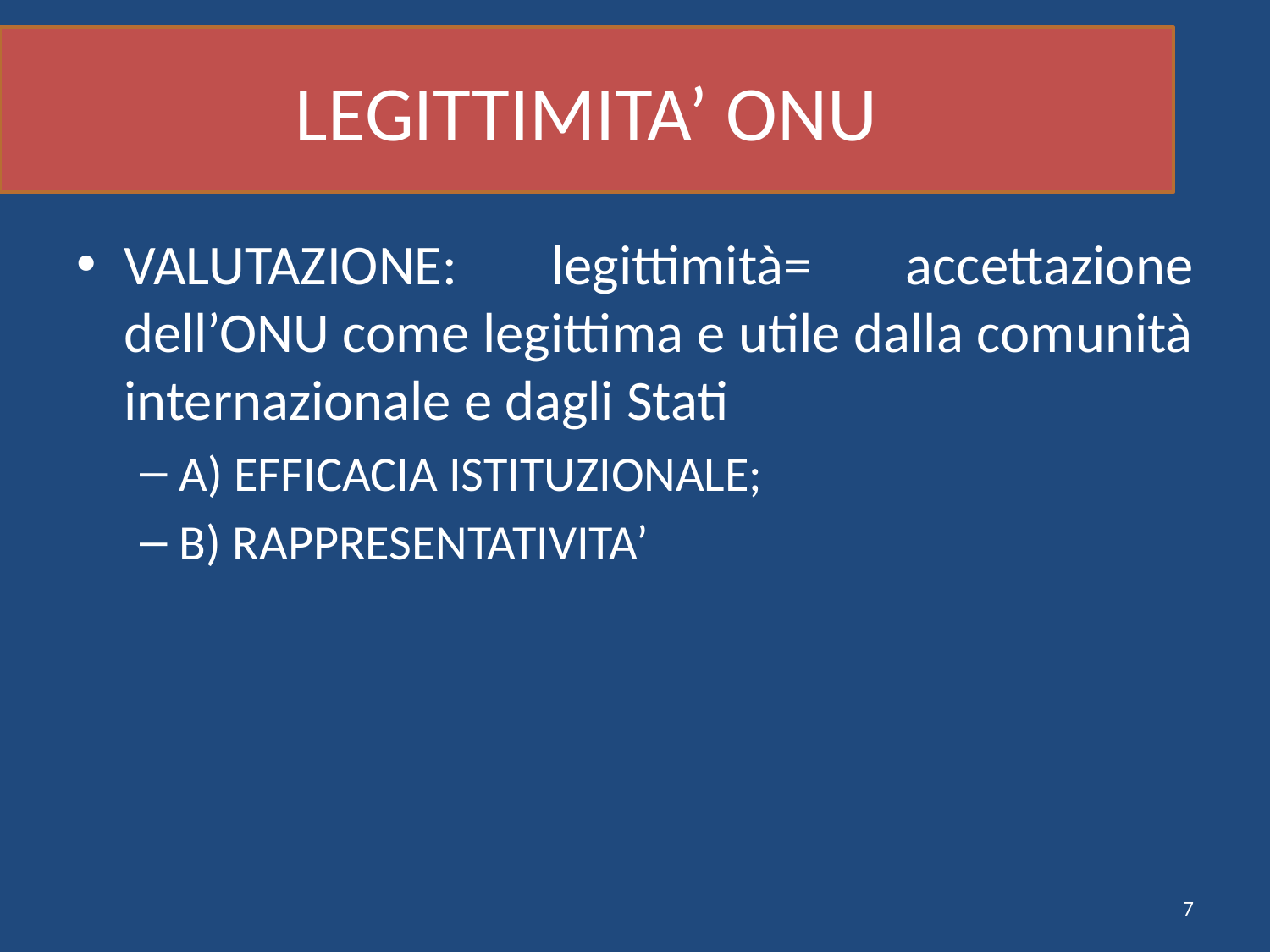

# LEGITTIMITA’ ONU
VALUTAZIONE: legittimità= accettazione dell’ONU come legittima e utile dalla comunità internazionale e dagli Stati
A) EFFICACIA ISTITUZIONALE;
B) RAPPRESENTATIVITA’
7